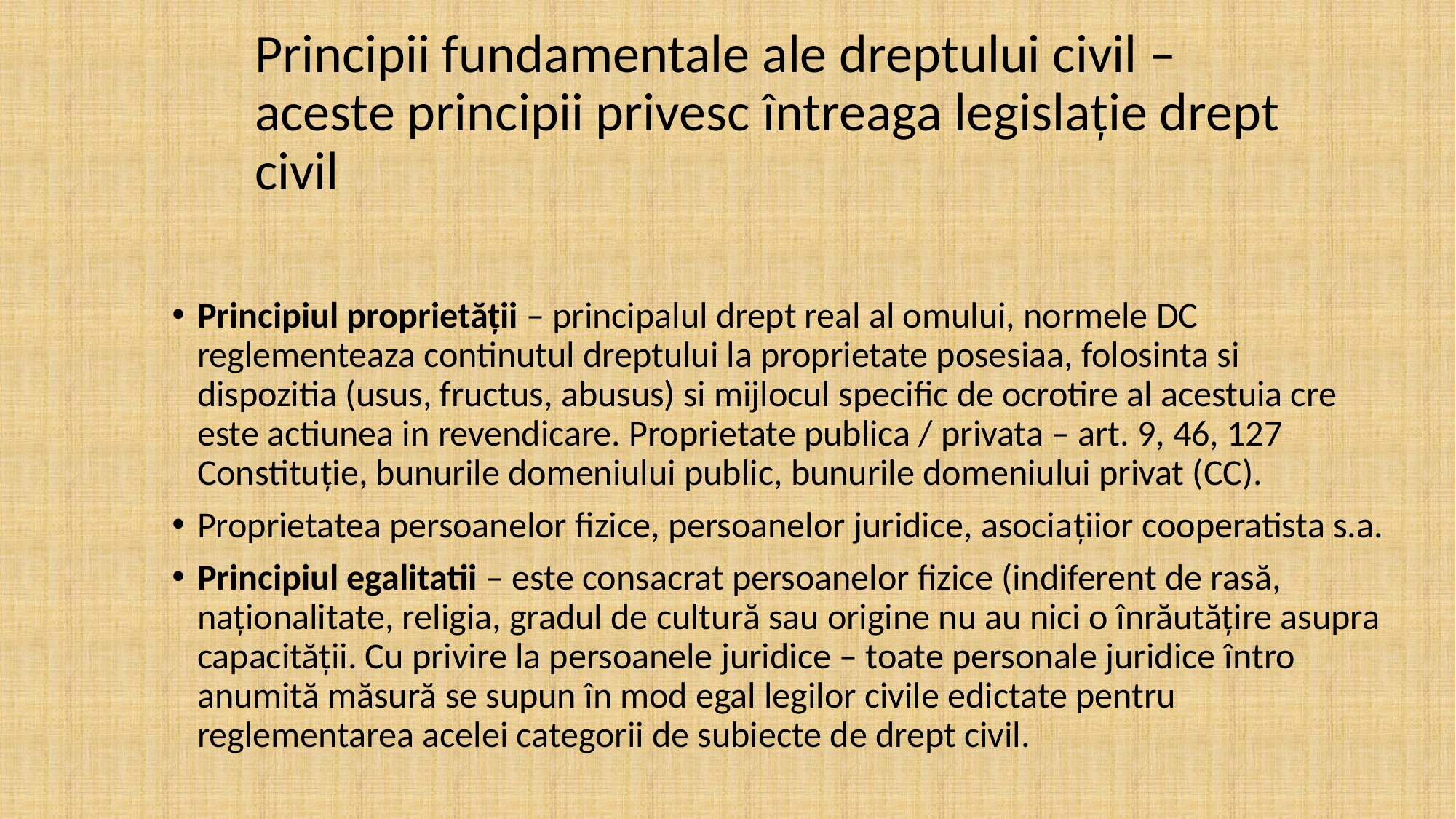

# Principii fundamentale ale dreptului civil – aceste principii privesc întreaga legislație drept civil
Principiul proprietății – principalul drept real al omului, normele DC reglementeaza continutul dreptului la proprietate posesiaa, folosinta si dispozitia (usus, fructus, abusus) si mijlocul specific de ocrotire al acestuia cre este actiunea in revendicare. Proprietate publica / privata – art. 9, 46, 127 Constituție, bunurile domeniului public, bunurile domeniului privat (CC).
Proprietatea persoanelor fizice, persoanelor juridice, asociațiior cooperatista s.a.
Principiul egalitatii – este consacrat persoanelor fizice (indiferent de rasă, naționalitate, religia, gradul de cultură sau origine nu au nici o înrăutățire asupra capacității. Cu privire la persoanele juridice – toate personale juridice întro anumită măsură se supun în mod egal legilor civile edictate pentru reglementarea acelei categorii de subiecte de drept civil.